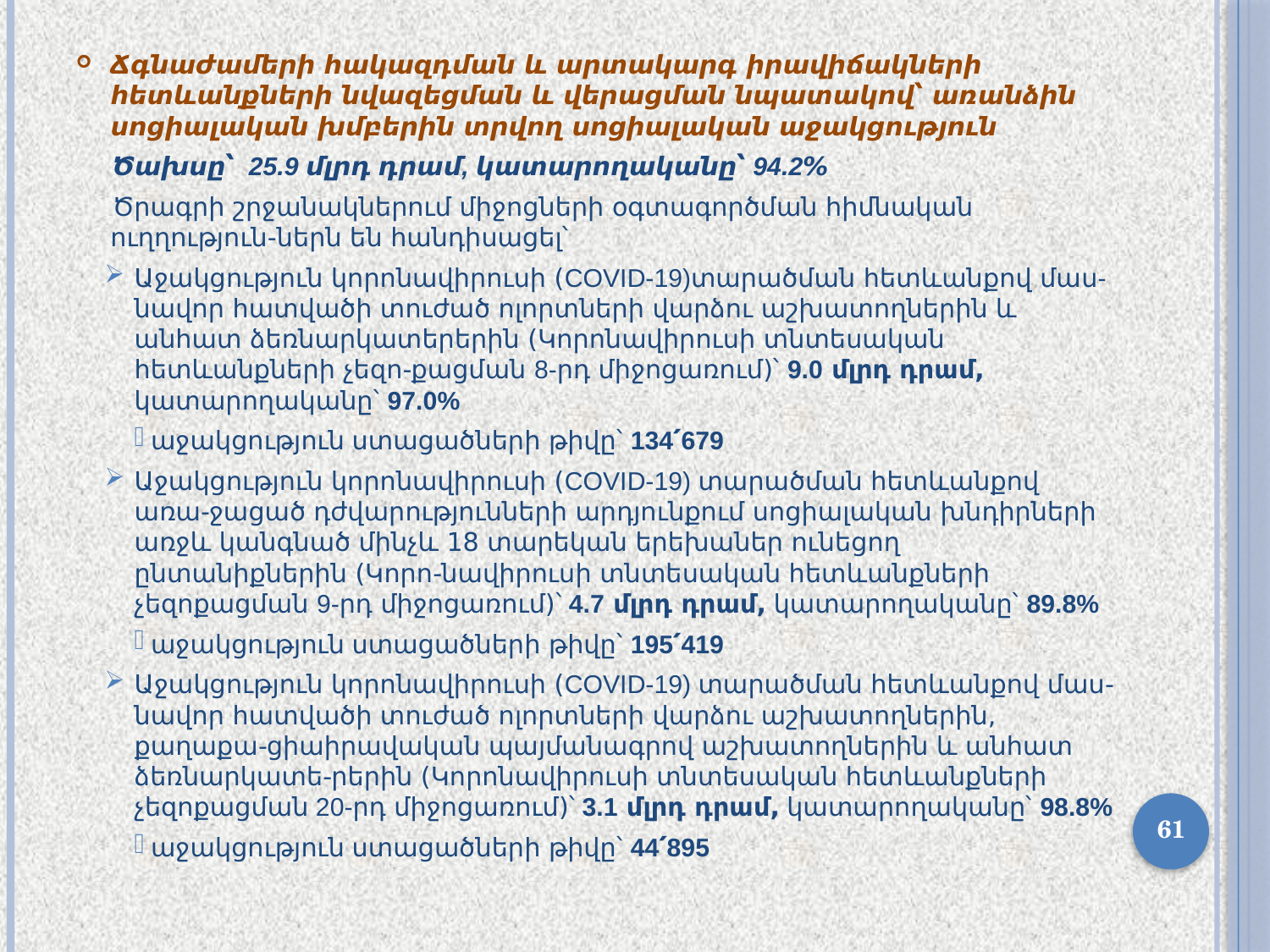

Ճգնաժամերի հակազդման և արտակարգ իրավիճակների հետևանքների նվազեցման և վերացման նպատակով՝ առանձին սոցիալական խմբերին տրվող սոցիալական աջակցություն
Ծախսը՝  25.9 մլրդ դրամ, կատարողականը՝ 94.2%
Ծրագրի շրջանակներում միջոցների օգտագործման հիմնական ուղղություն-ներն են հանդիսացել՝
Աջակցություն կորոնավիրուսի (COVID-19)տարածման հետևանքով մաս-նավոր հատվածի տուժած ոլորտների վարձու աշխատողներին և անհատ ձեռնարկատերերին (Կորոնավիրուսի տնտեսական հետևանքների չեզո-քացման 8-րդ միջոցառում)՝ 9.0 մլրդ դրամ, կատարողականը՝ 97.0%
 աջակցություն ստացածների թիվը՝ 134՛679
Աջակցություն կորոնավիրուսի (COVID-19) տարածման հետևանքով առա-ջացած դժվարությունների արդյունքում սոցիալական խնդիրների առջև կանգնած մինչև 18 տարեկան երեխաներ ունեցող ընտանիքներին (Կորո-նավիրուսի տնտեսական հետևանքների չեզոքացման 9-րդ միջոցառում)՝ 4.7 մլրդ դրամ, կատարողականը՝ 89.8%
 աջակցություն ստացածների թիվը՝ 195՛419
Աջակցություն կորոնավիրուսի (COVID-19) տարածման հետևանքով մաս-նավոր հատվածի տուժած ոլորտների վարձու աշխատողներին, քաղաքա-ցիաիրավական պայմանագրով աշխատողներին և անհատ ձեռնարկատե-րերին (Կորոնավիրուսի տնտեսական հետևանքների չեզոքացման 20-րդ միջոցառում)՝ 3.1 մլրդ դրամ, կատարողականը՝ 98.8%
 աջակցություն ստացածների թիվը՝ 44՛895
61